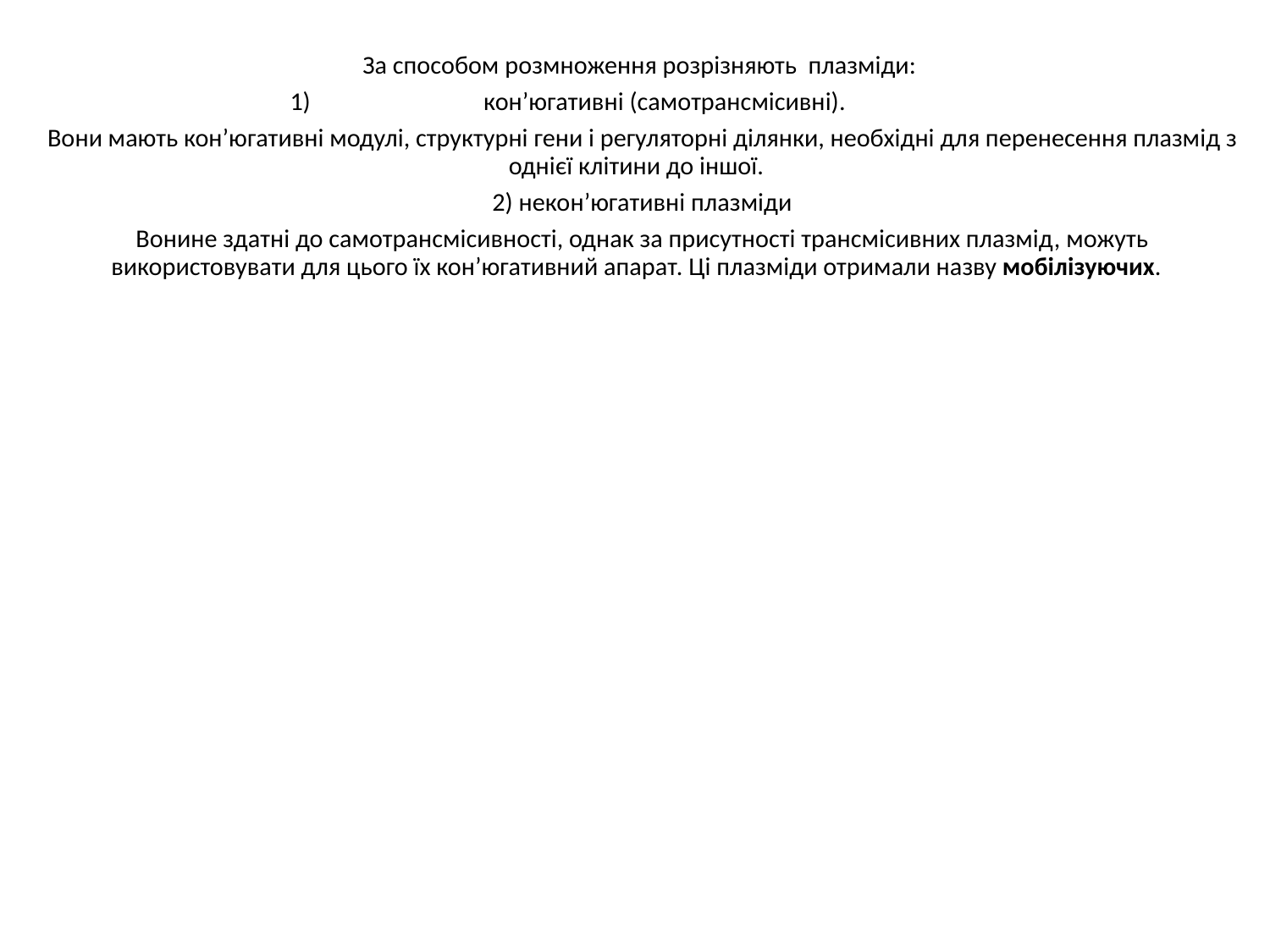

За способом розмноження розрізняють  плазміди:
кон’югативні (самотрансмісивні).
 Вони мають кон’югативні модулі, структурні гени і регуляторні ділянки, необхідні для перенесення плазмід з однієї клітини до іншої.
 2) некон’югативні плазміди
 Вонине здатні до самотрансмісивності, однак за присутності трансмісивних плазмід, можуть використовувати для цього їх кон’югативний апарат. Ці плазміди отримали назву мобілізуючих.